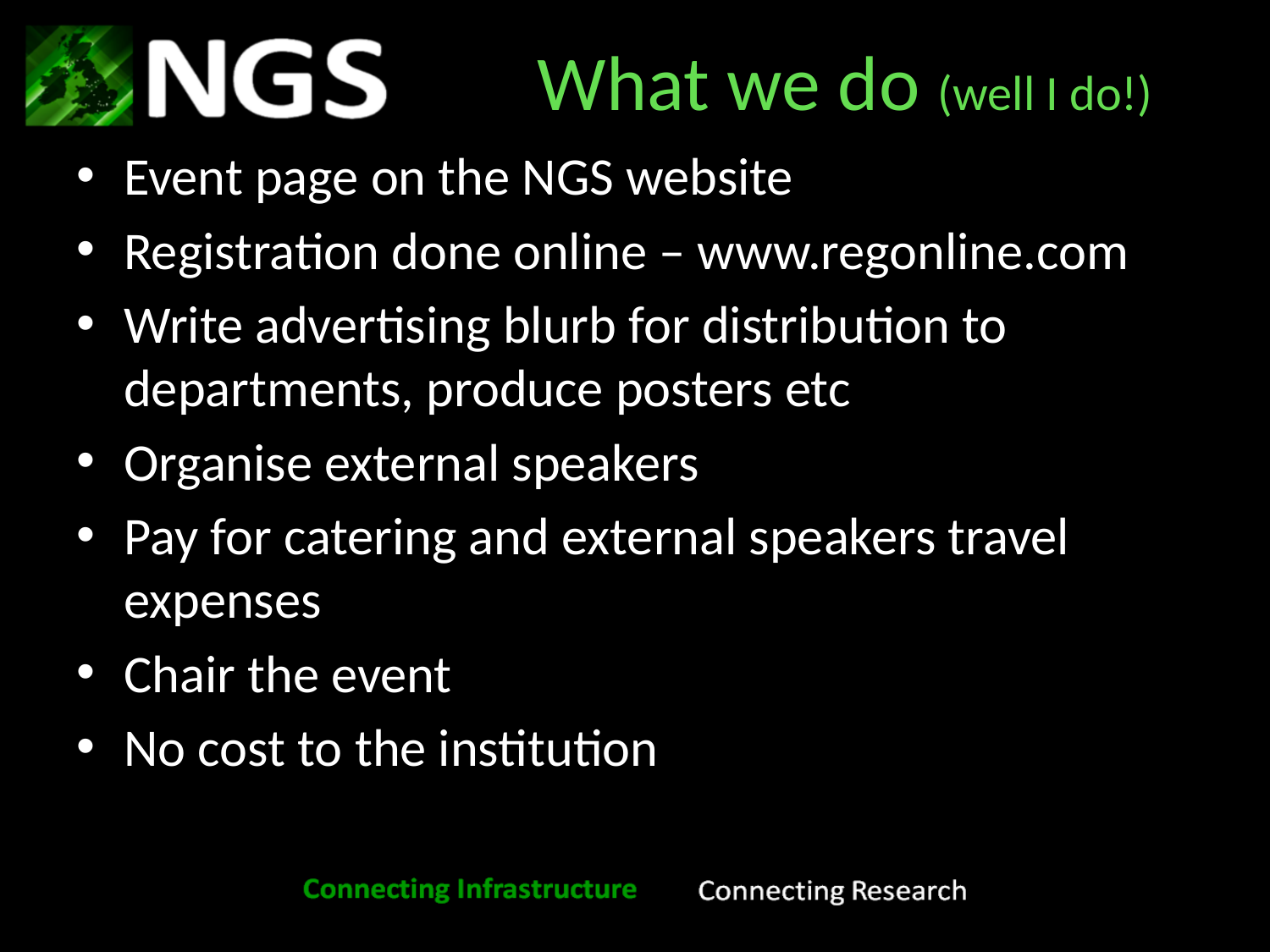

# What we do (well I do!)
Event page on the NGS website
Registration done online – www.regonline.com
Write advertising blurb for distribution to departments, produce posters etc
Organise external speakers
Pay for catering and external speakers travel expenses
Chair the event
No cost to the institution